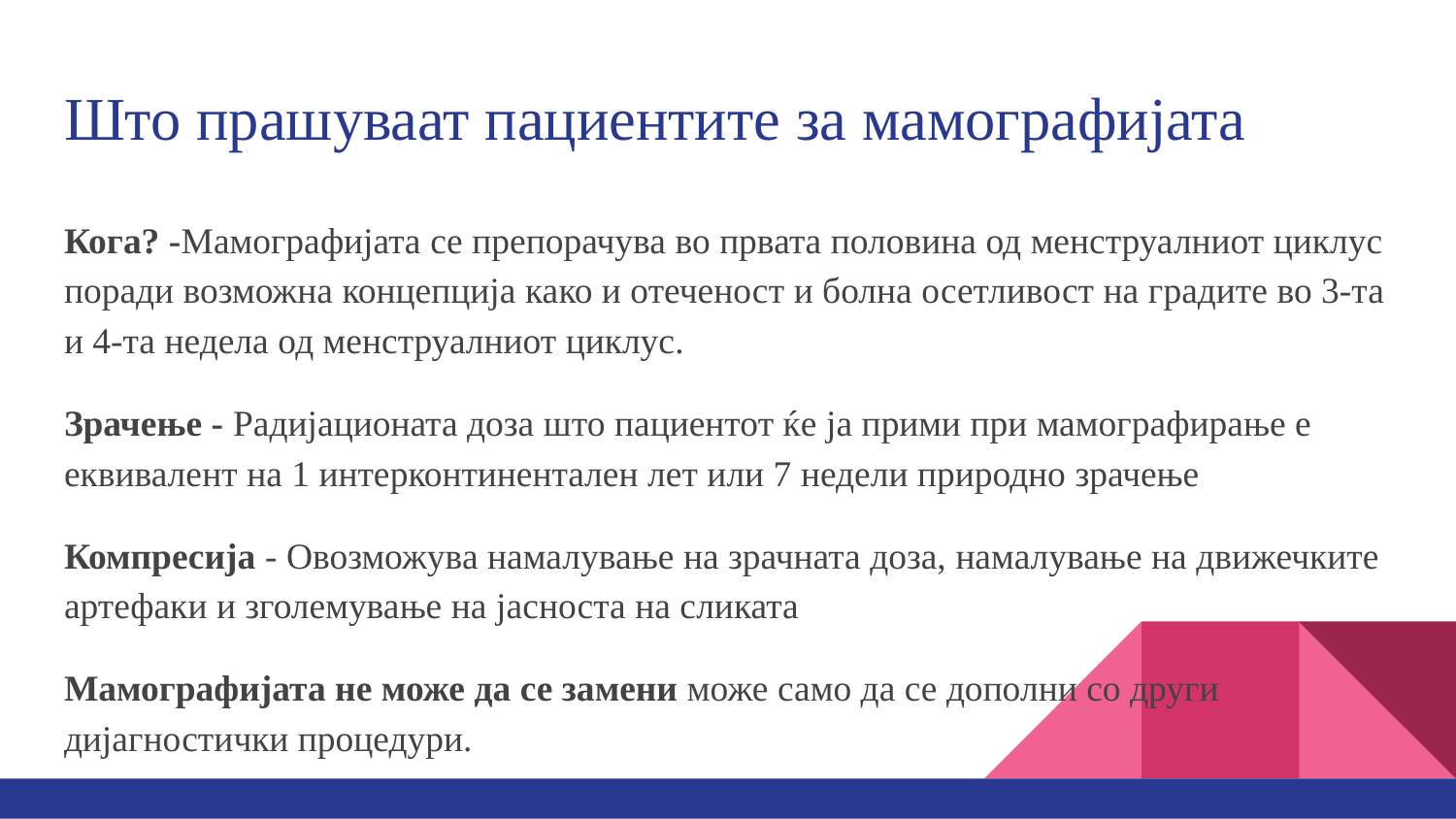

# Што прашуваат пациентите за мамографијата
Кога? -Мамографијата се препорачува во првата половина од менструалниот циклус поради возможна концепција како и отеченост и болна осетливост на градите во 3-та и 4-та недела од менструалниот циклус.
Зрачење - Радијационата доза што пациентот ќе ја прими при мамографирање е еквивалент на 1 интерконтинентален лет или 7 недели природно зрачење
Компресија - Овозможува намалување на зрачната доза, намалување на движечките артефаки и зголемување на јасноста на сликата
Мамографијата не може да се замени може само да се дополни со други дијагностички процедури.